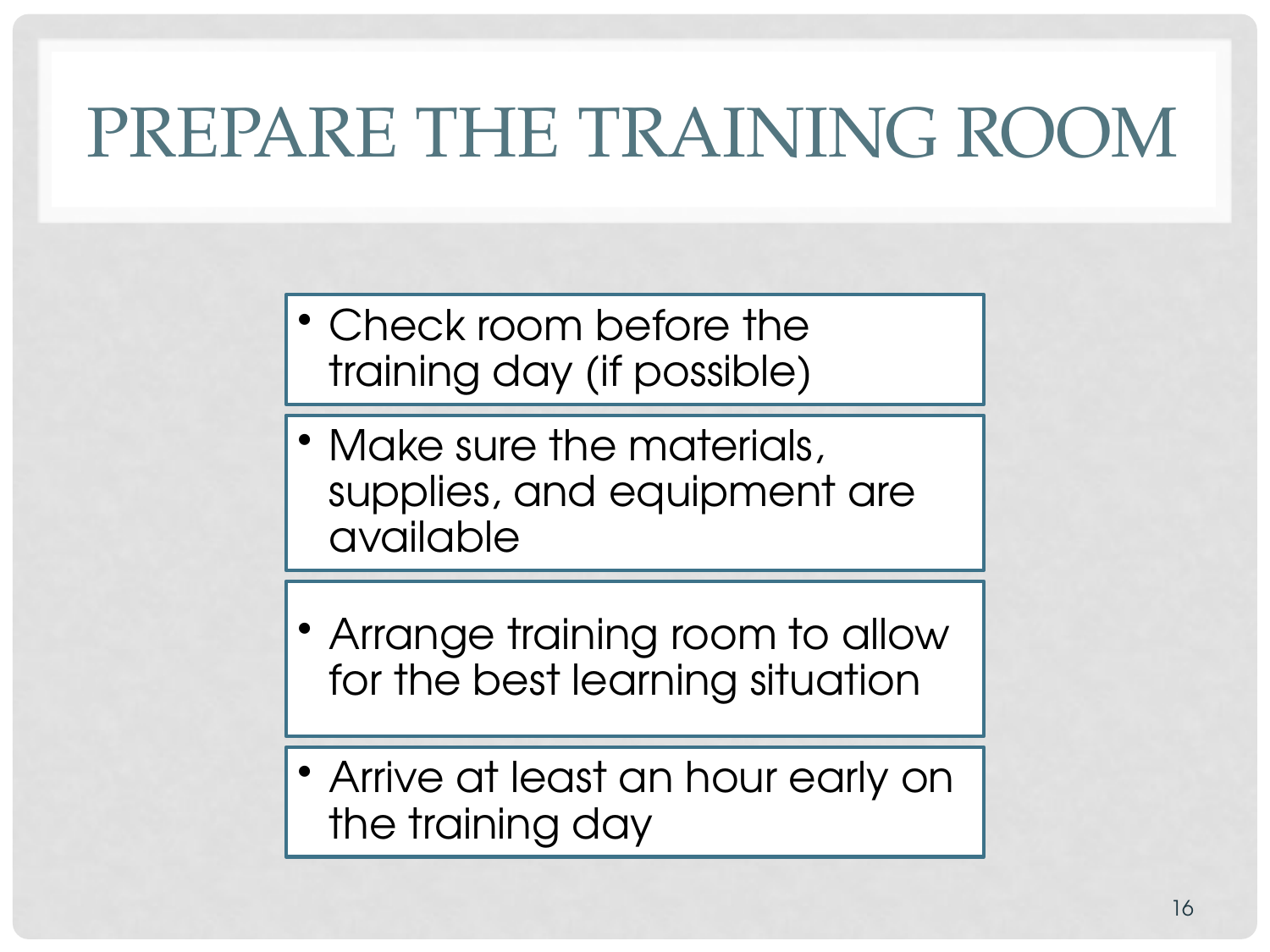

# Prepare the Training Room
Check room before the training day (if possible)

Make sure the materials, supplies, and equipment are available

Arrange training room to allow for the best learning situation

Arrive at least an hour early on the training day

16